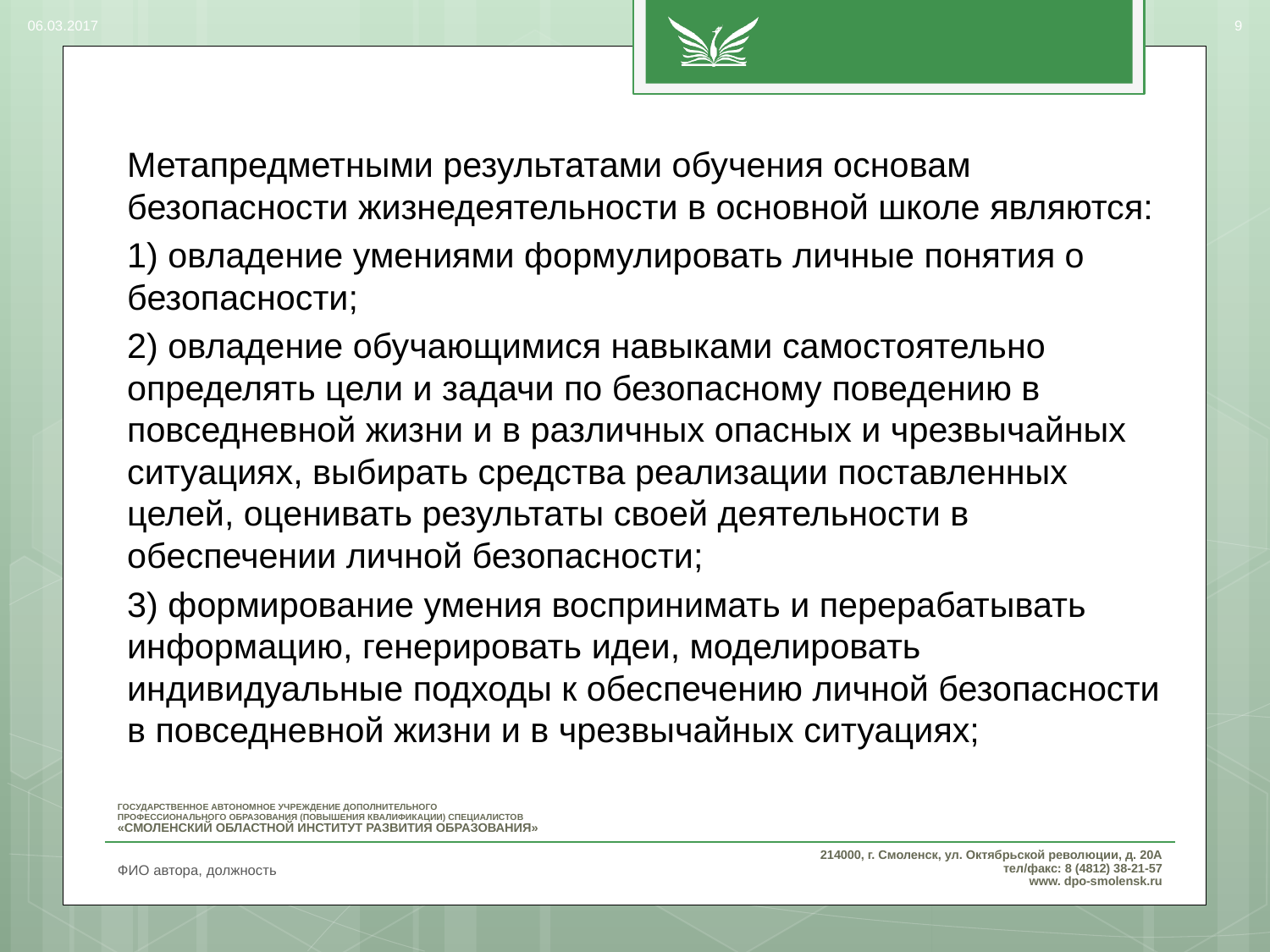

06.03.2017
9
Метапредметными результатами обучения основам безопасности жизнедеятельности в основной школе являются:
1) овладение умениями формулировать личные понятия о безопасности;
2) овладение обучающимися навыками самостоятельно определять цели и задачи по безопасному поведению в повседневной жизни и в различных опасных и чрезвычайных ситуациях, выбирать средства реализации поставленных целей, оценивать результаты своей деятельности в обеспечении личной безопасности;
3) формирование умения воспринимать и перерабатывать информацию, генерировать идеи, моделировать индивидуальные подходы к обеспечению личной безопасности в повседневной жизни и в чрезвычайных ситуациях;

ФИО автора, должность